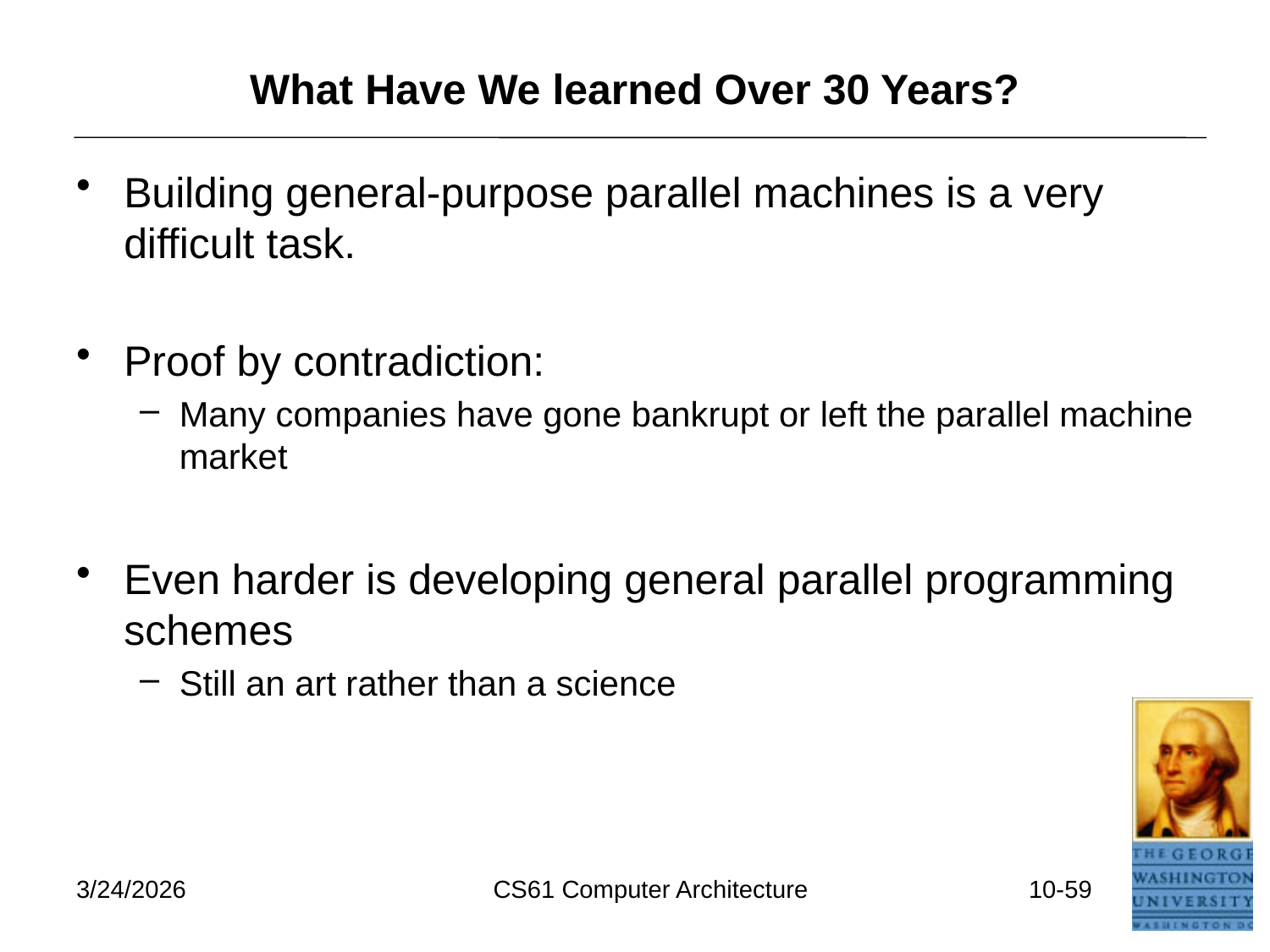

# What Have We learned Over 30 Years?
Building general-purpose parallel machines is a very difficult task.

Proof by contradiction:
Many companies have gone bankrupt or left the parallel machine market

Even harder is developing general parallel programming schemes
Still an art rather than a science
3/24/2026
CS61 Computer Architecture
10-59